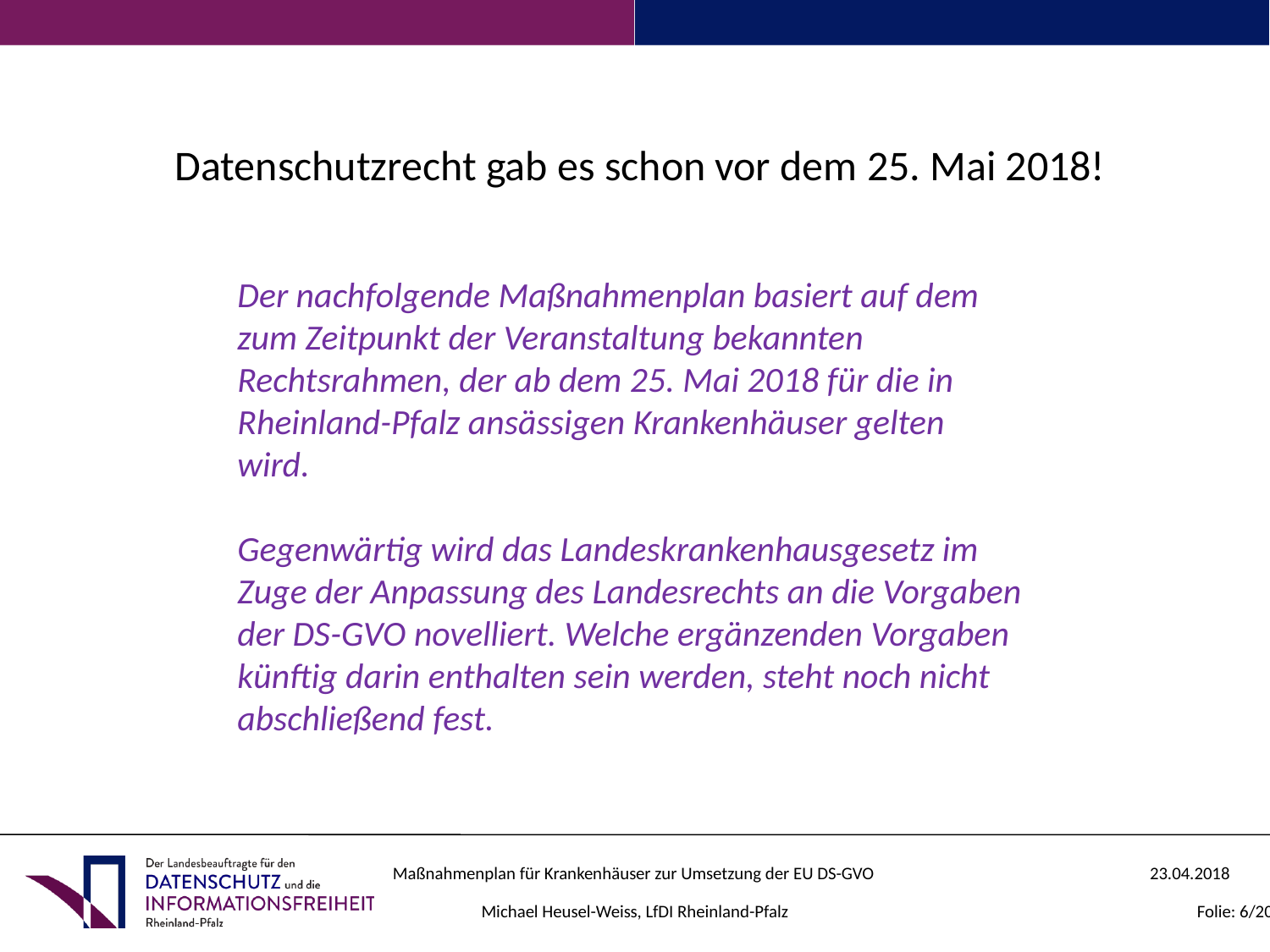

Datenschutzrecht gab es schon vor dem 25. Mai 2018!
Der nachfolgende Maßnahmenplan basiert auf dem zum Zeitpunkt der Veranstaltung bekannten Rechtsrahmen, der ab dem 25. Mai 2018 für die in Rheinland-Pfalz ansässigen Krankenhäuser gelten wird.

Gegenwärtig wird das Landeskrankenhausgesetz im Zuge der Anpassung des Landesrechts an die Vorgaben der DS-GVO novelliert. Welche ergänzenden Vorgaben künftig darin enthalten sein werden, steht noch nicht abschließend fest.